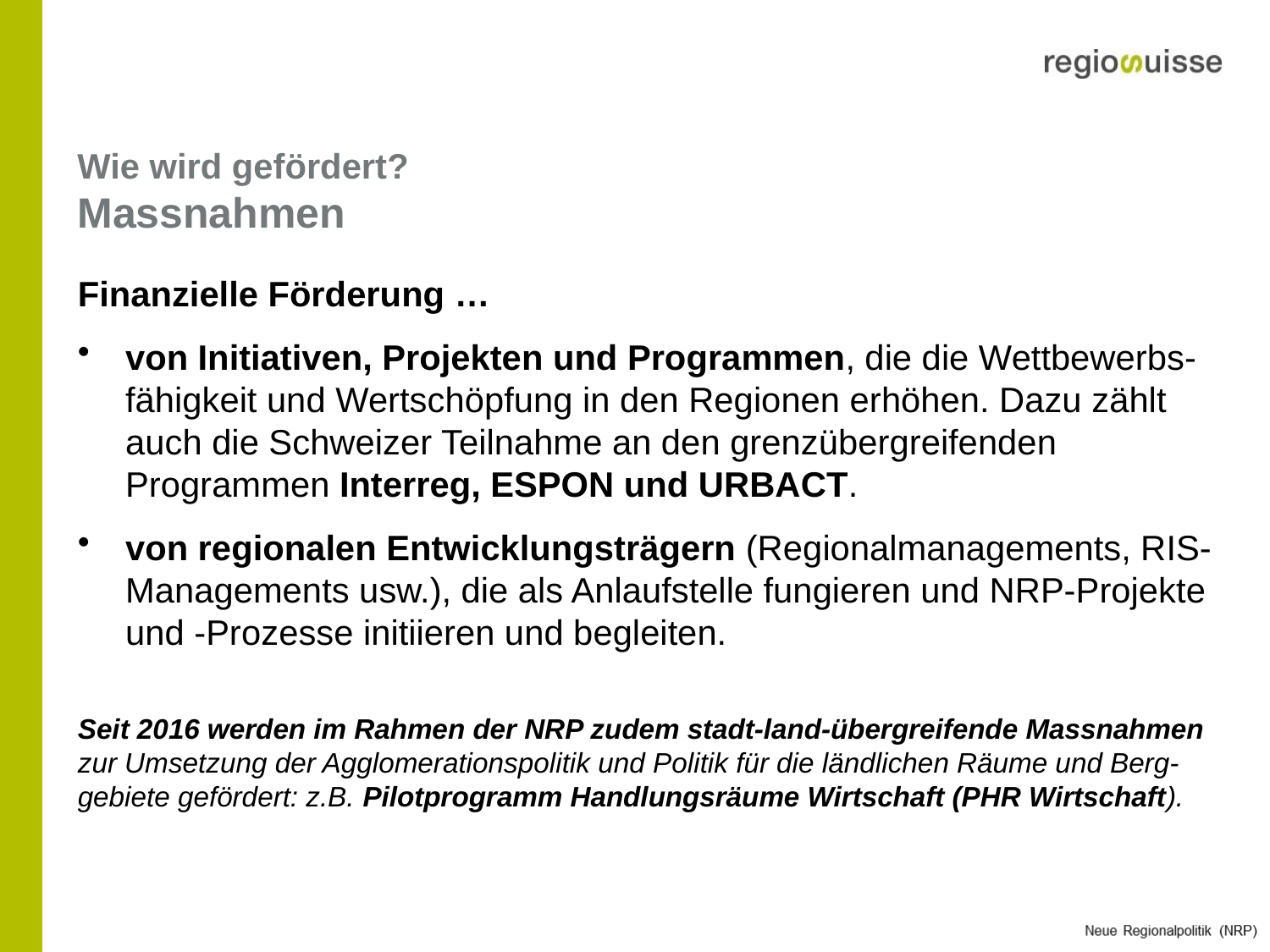

# Wie wird gefördert? Massnahmen
Finanzielle Förderung …
von Initiativen, Projekten und Programmen, die die Wettbewerbs-fähigkeit und Wertschöpfung in den Regionen erhöhen. Dazu zählt auch die Schweizer Teilnahme an den grenzübergreifenden Programmen Interreg, ESPON und URBACT.
von regionalen Entwicklungsträgern (Regionalmanagements, RIS-Managements usw.), die als Anlaufstelle fungieren und NRP-Projekte und -Prozesse initiieren und begleiten.
Seit 2016 werden im Rahmen der NRP zudem stadt-land-übergreifende Massnahmen zur Umsetzung der Agglomerationspolitik und Politik für die ländlichen Räume und Berg-gebiete gefördert: z.B. Pilotprogramm Handlungsräume Wirtschaft (PHR Wirtschaft).